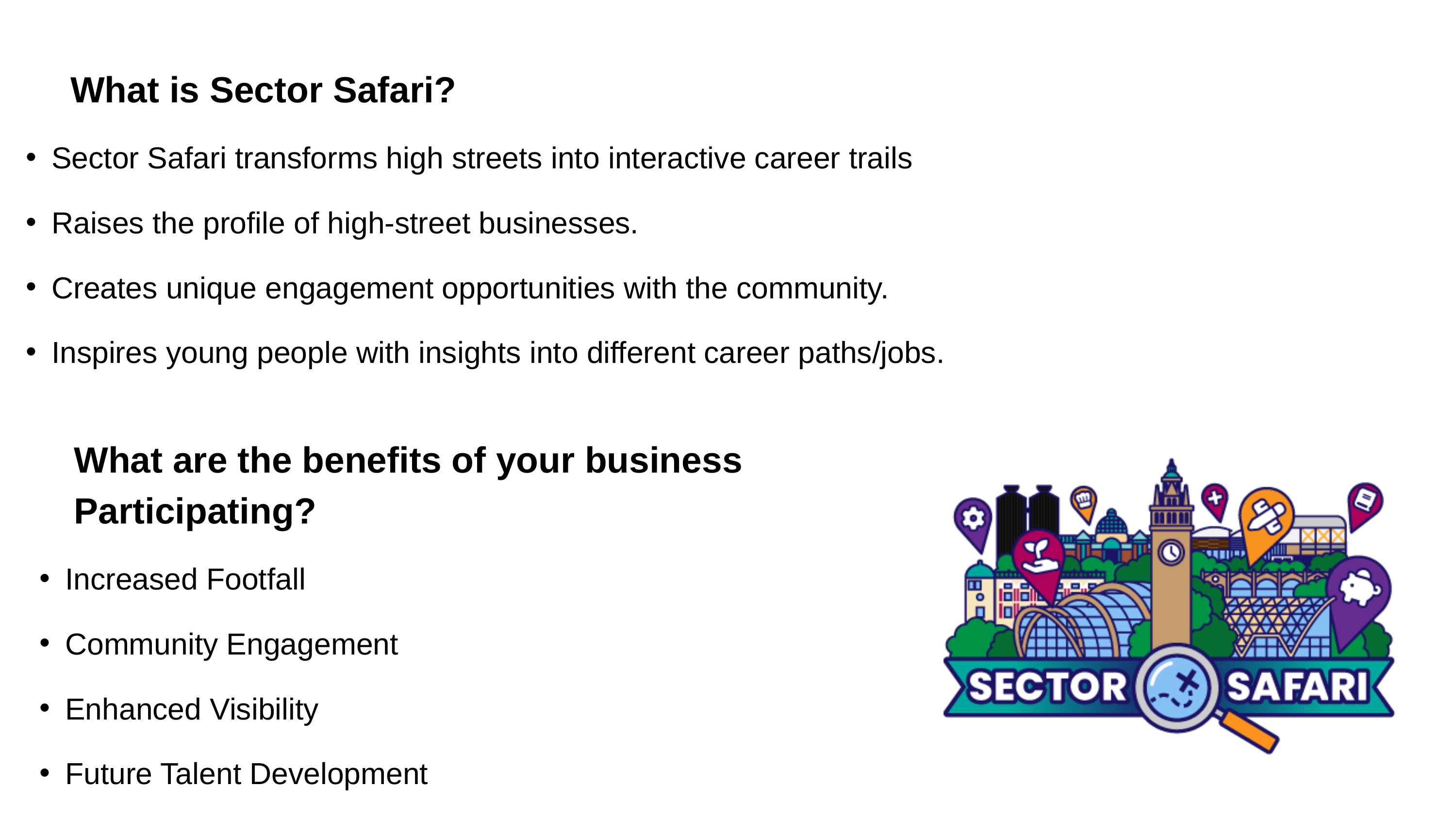

What is Sector Safari?
Sector Safari transforms high streets into interactive career trails
Raises the profile of high-street businesses.
Creates unique engagement opportunities with the community.
Inspires young people with insights into different career paths/jobs.
      What are the benefits of your business
      Participating?
Increased Footfall
Community Engagement
Enhanced Visibility
Future Talent Development